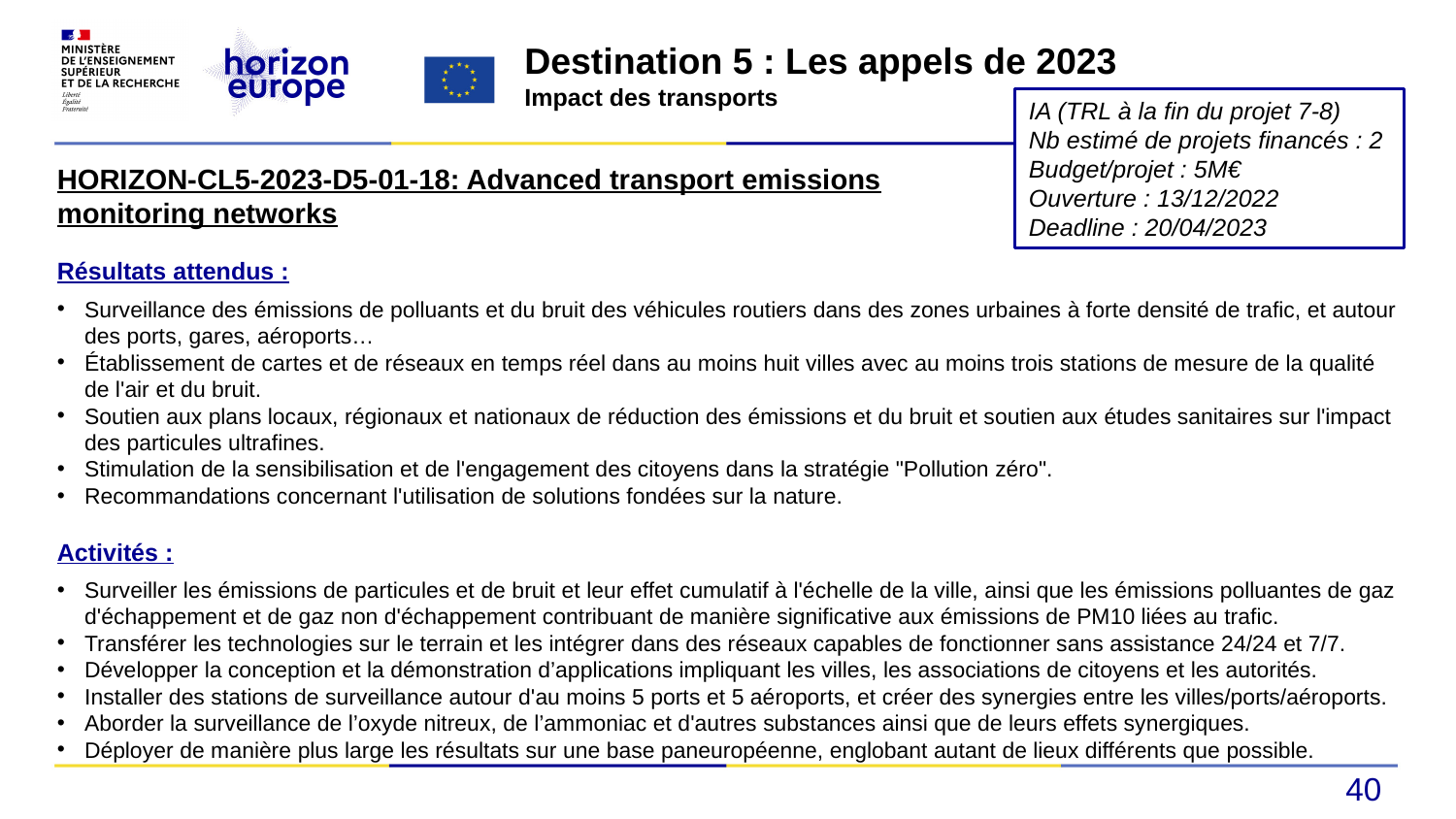

Destination 5 : Les appels de 2023
Impact des transports
IA (TRL à la fin du projet 7-8)
Nb estimé de projets financés : 2
Budget/projet : 5M€
Ouverture : 13/12/2022
Deadline : 20/04/2023
HORIZON-CL5-2023-D5-01-18: Advanced transport emissions monitoring networks
Résultats attendus :
Surveillance des émissions de polluants et du bruit des véhicules routiers dans des zones urbaines à forte densité de trafic, et autour des ports, gares, aéroports…
Établissement de cartes et de réseaux en temps réel dans au moins huit villes avec au moins trois stations de mesure de la qualité de l'air et du bruit.
Soutien aux plans locaux, régionaux et nationaux de réduction des émissions et du bruit et soutien aux études sanitaires sur l'impact des particules ultrafines.
Stimulation de la sensibilisation et de l'engagement des citoyens dans la stratégie "Pollution zéro".
Recommandations concernant l'utilisation de solutions fondées sur la nature.

Activités :
Surveiller les émissions de particules et de bruit et leur effet cumulatif à l'échelle de la ville, ainsi que les émissions polluantes de gaz d'échappement et de gaz non d'échappement contribuant de manière significative aux émissions de PM10 liées au trafic.
Transférer les technologies sur le terrain et les intégrer dans des réseaux capables de fonctionner sans assistance 24/24 et 7/7.
Développer la conception et la démonstration d’applications impliquant les villes, les associations de citoyens et les autorités.
Installer des stations de surveillance autour d'au moins 5 ports et 5 aéroports, et créer des synergies entre les villes/ports/aéroports.
Aborder la surveillance de l’oxyde nitreux, de l’ammoniac et d'autres substances ainsi que de leurs effets synergiques.
Déployer de manière plus large les résultats sur une base paneuropéenne, englobant autant de lieux différents que possible.

40